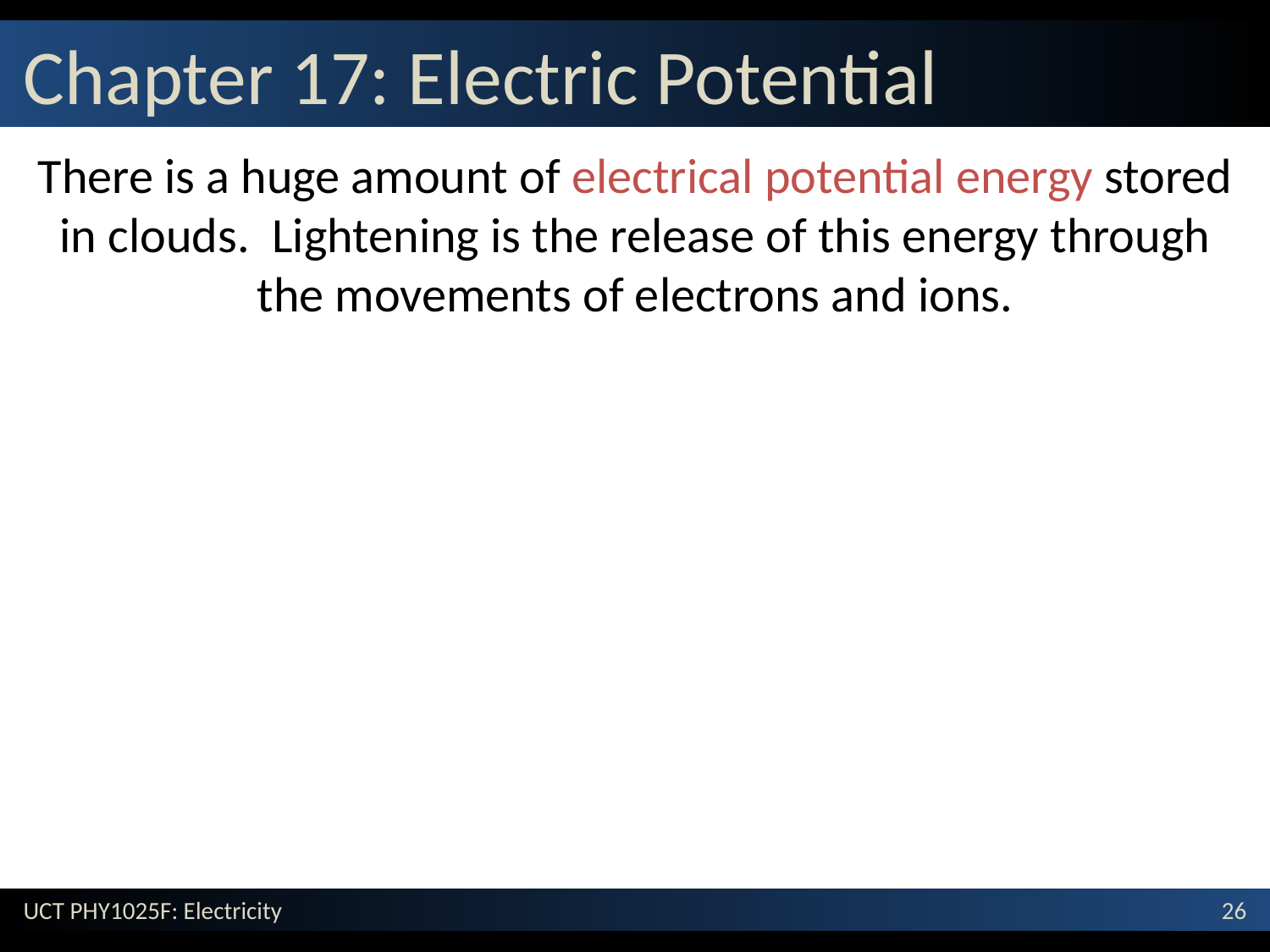

# Chapter 17: Electric Potential
There is a huge amount of electrical potential energy stored in clouds.  Lightening is the release of this energy through the movements of electrons and ions.